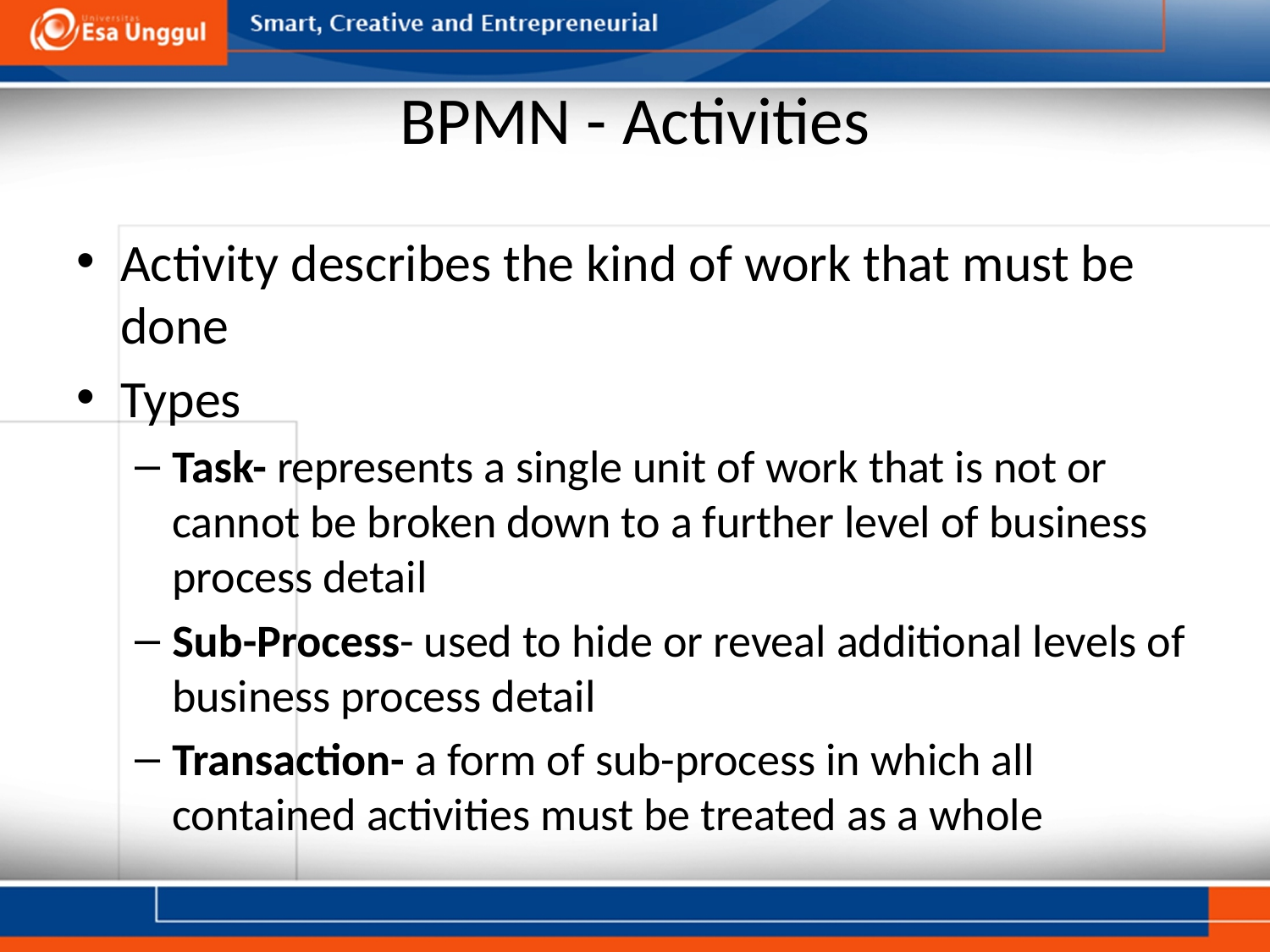

# BPMN - Activities
Activity describes the kind of work that must be done
Types
Task- represents a single unit of work that is not or cannot be broken down to a further level of business process detail
Sub-Process- used to hide or reveal additional levels of business process detail
Transaction- a form of sub-process in which all contained activities must be treated as a whole